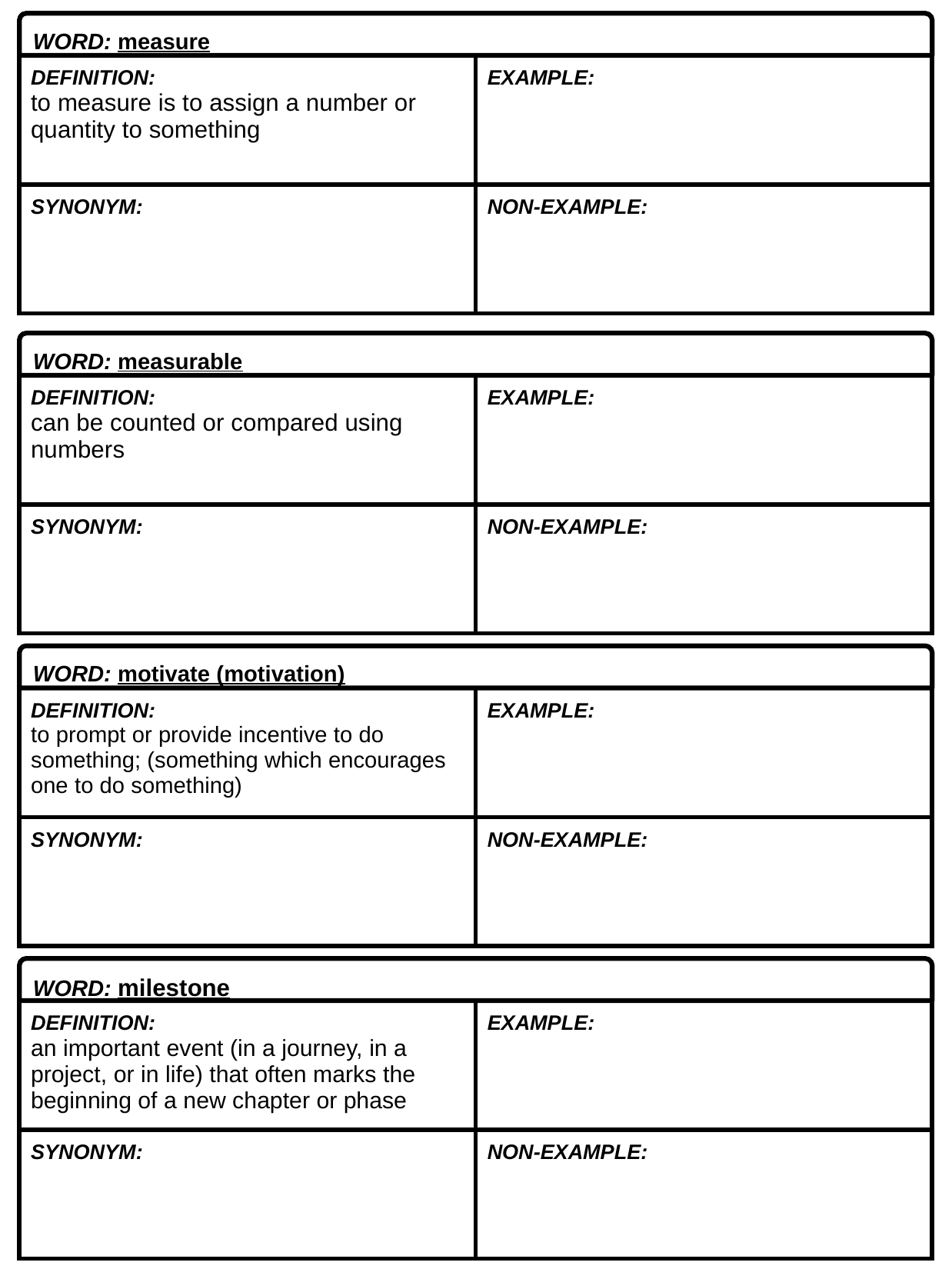

WORD: measure
| DEFINITION: to measure is to assign a number or quantity to something | EXAMPLE: |
| --- | --- |
| SYNONYM: | NON-EXAMPLE: |
WORD: measurable
| DEFINITION: can be counted or compared using numbers | EXAMPLE: |
| --- | --- |
| SYNONYM: | NON-EXAMPLE: |
WORD: motivate (motivation)
| DEFINITION: to prompt or provide incentive to do something; (something which encourages one to do something) | EXAMPLE: |
| --- | --- |
| SYNONYM: | NON-EXAMPLE: |
WORD: milestone
| DEFINITION: an important event (in a journey, in a project, or in life) that often marks the beginning of a new chapter or phase | EXAMPLE: |
| --- | --- |
| SYNONYM: | NON-EXAMPLE: |